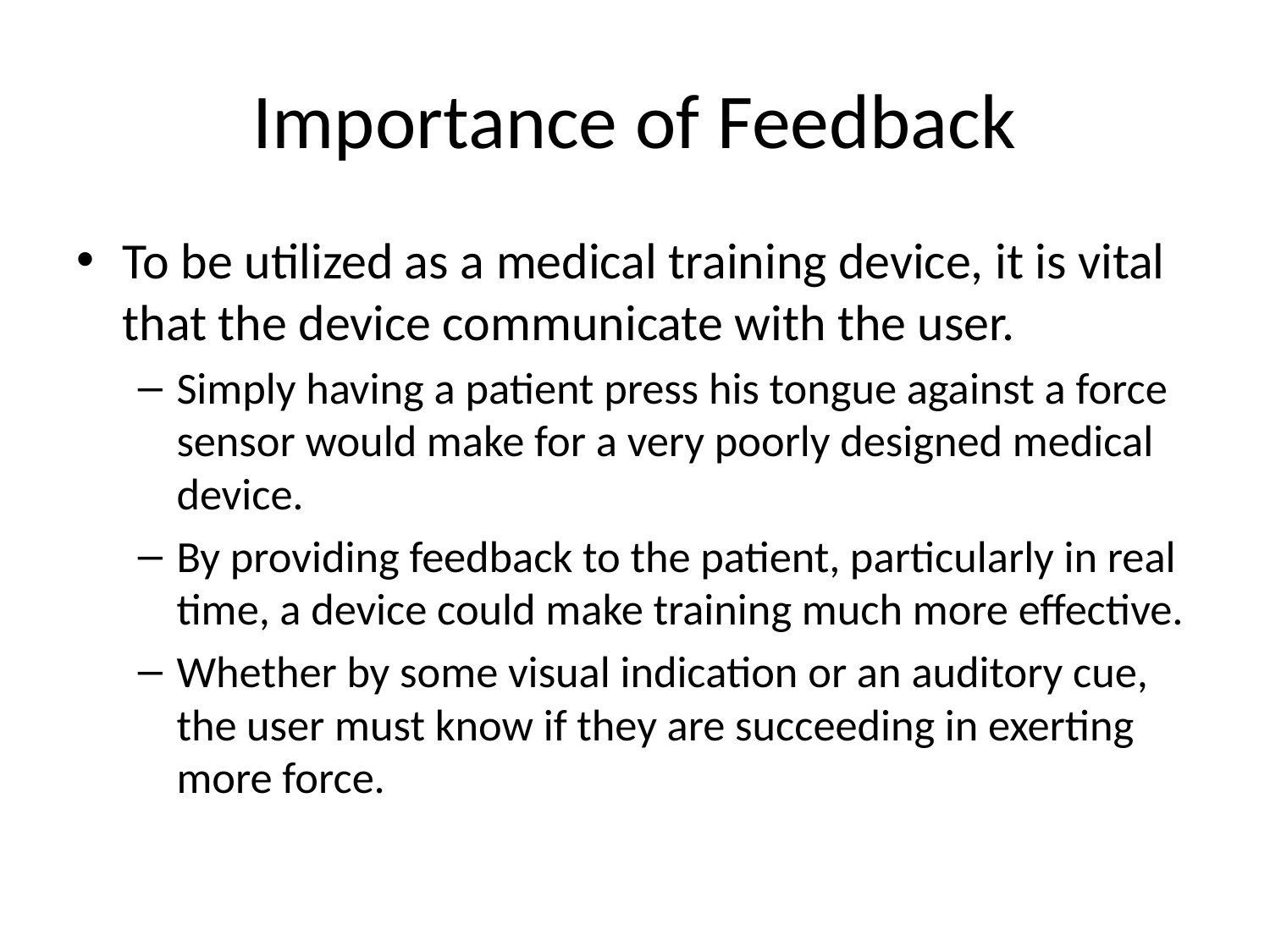

# Importance of Feedback
To be utilized as a medical training device, it is vital that the device communicate with the user.
Simply having a patient press his tongue against a force sensor would make for a very poorly designed medical device.
By providing feedback to the patient, particularly in real time, a device could make training much more effective.
Whether by some visual indication or an auditory cue, the user must know if they are succeeding in exerting more force.